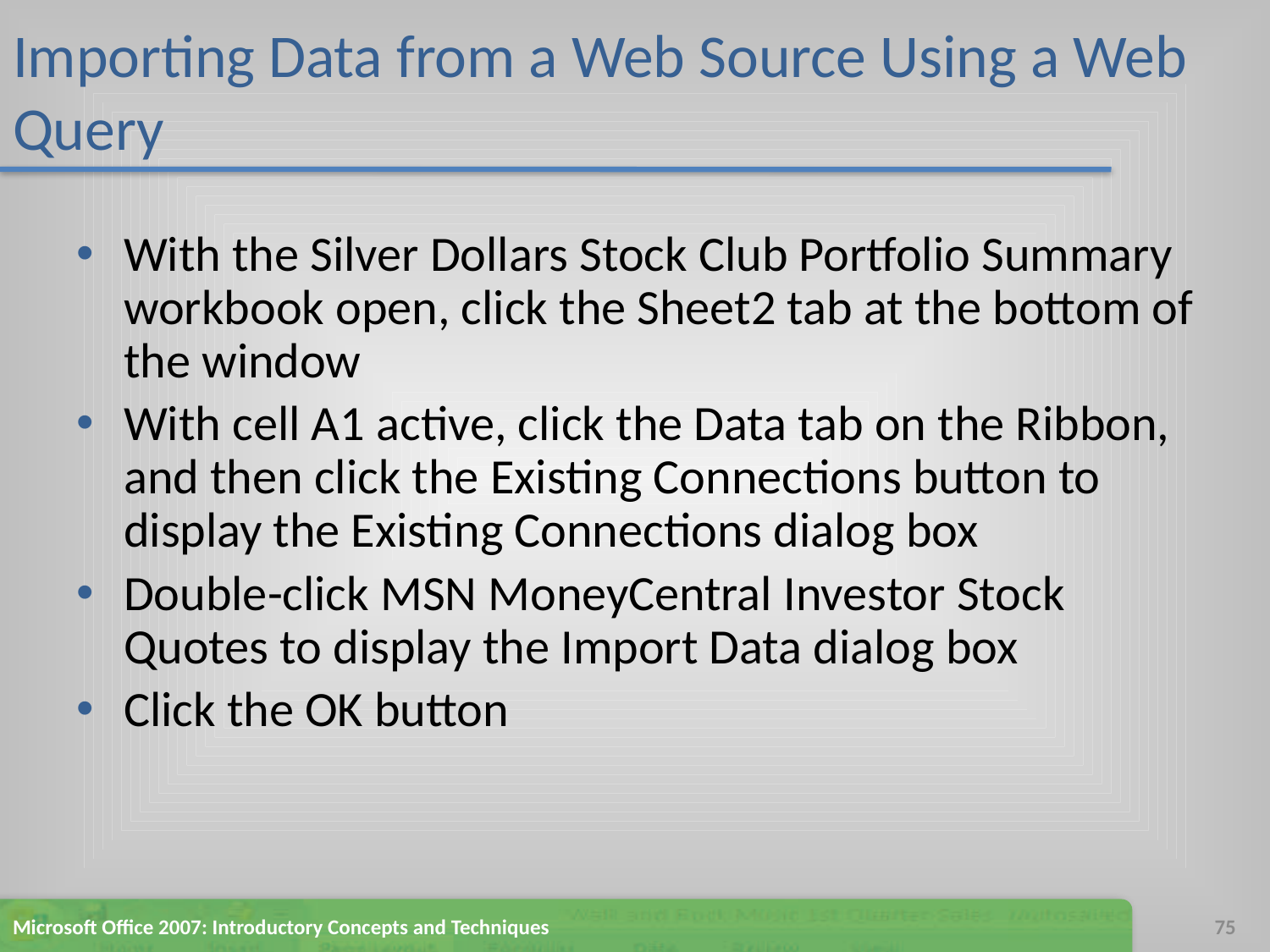

# Importing Data from a Web Source Using a Web Query
With the Silver Dollars Stock Club Portfolio Summary workbook open, click the Sheet2 tab at the bottom of the window
With cell A1 active, click the Data tab on the Ribbon, and then click the Existing Connections button to display the Existing Connections dialog box
Double-click MSN MoneyCentral Investor Stock Quotes to display the Import Data dialog box
Click the OK button

Microsoft Office 2007: Introductory Concepts and Techniques
75